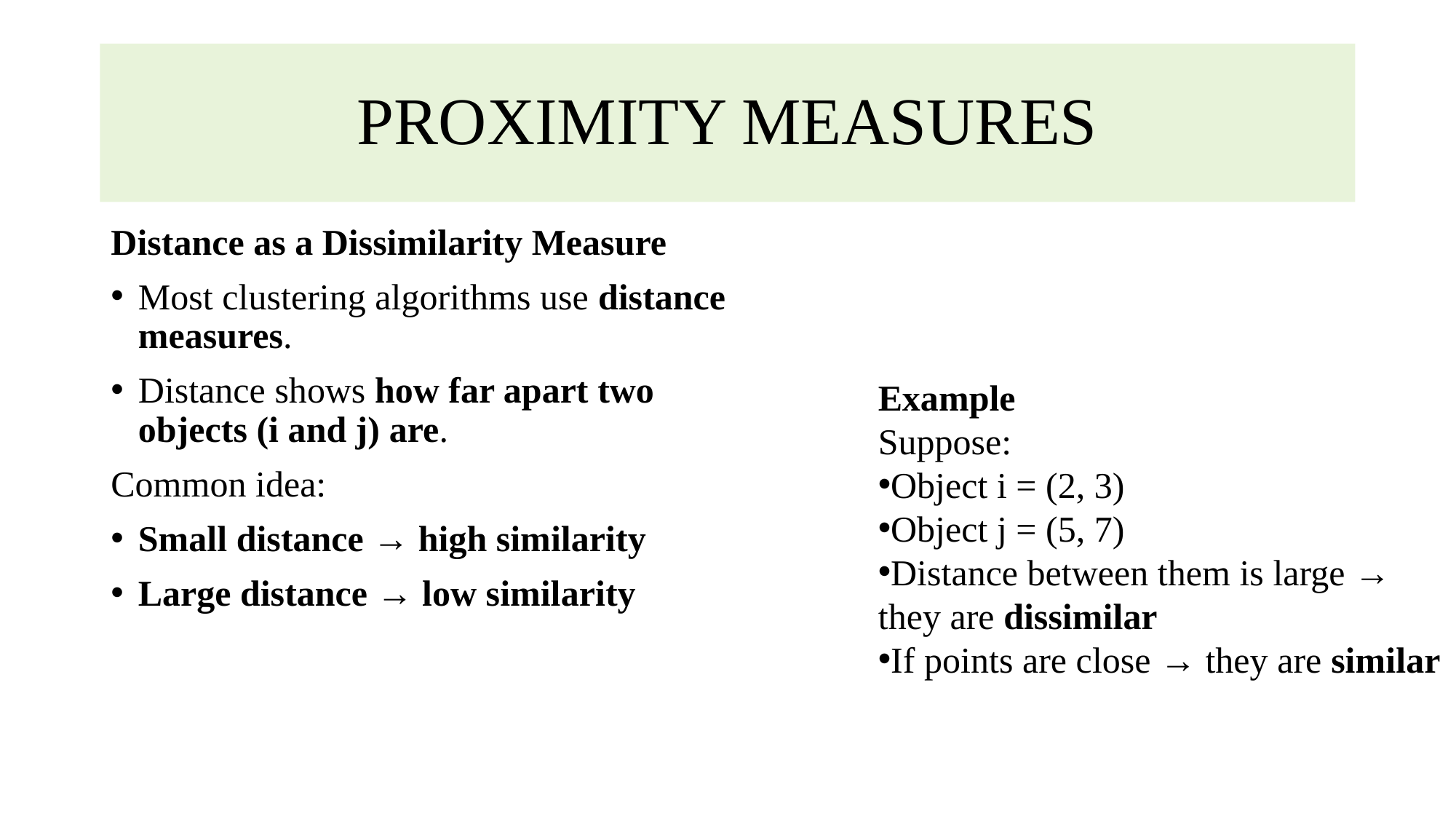

# PROXIMITY MEASURES
Distance as a Dissimilarity Measure
Most clustering algorithms use distance measures.
Distance shows how far apart two objects (i and j) are.
Common idea:
Small distance → high similarity
Large distance → low similarity

Example
Suppose:
Object i = (2, 3)
Object j = (5, 7)
Distance between them is large → they are dissimilar
If points are close → they are similar